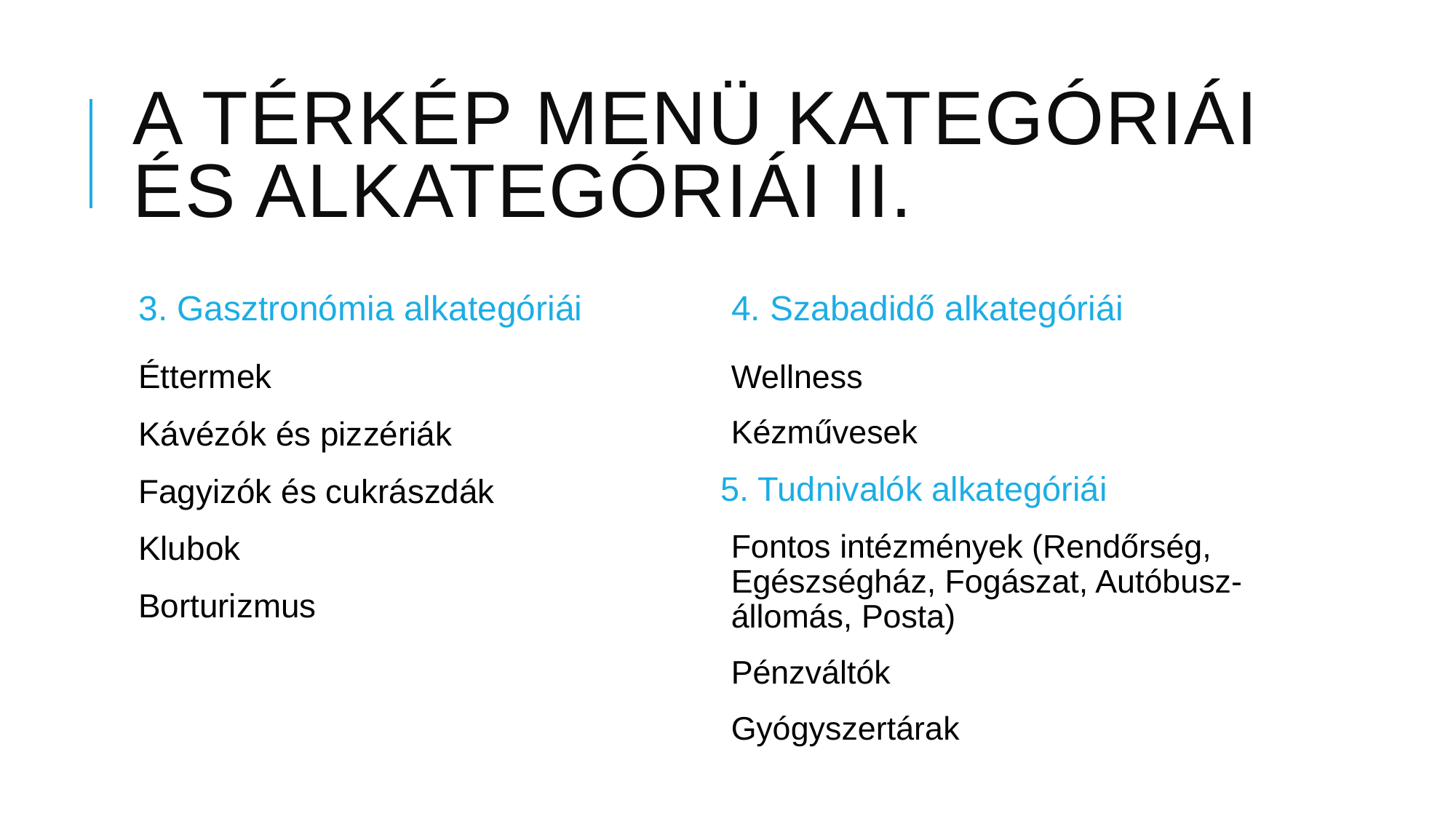

# A Térkép menü kategóriái és alkategóriái II.
3. Gasztronómia alkategóriái
4. Szabadidő alkategóriái
Éttermek
Kávézók és pizzériák
Fagyizók és cukrászdák
Klubok
Borturizmus

Wellness
Kézművesek
5. Tudnivalók alkategóriái
Fontos intézmények (Rendőrség, Egészségház, Fogászat, Autóbusz-állomás, Posta)
Pénzváltók
Gyógyszertárak